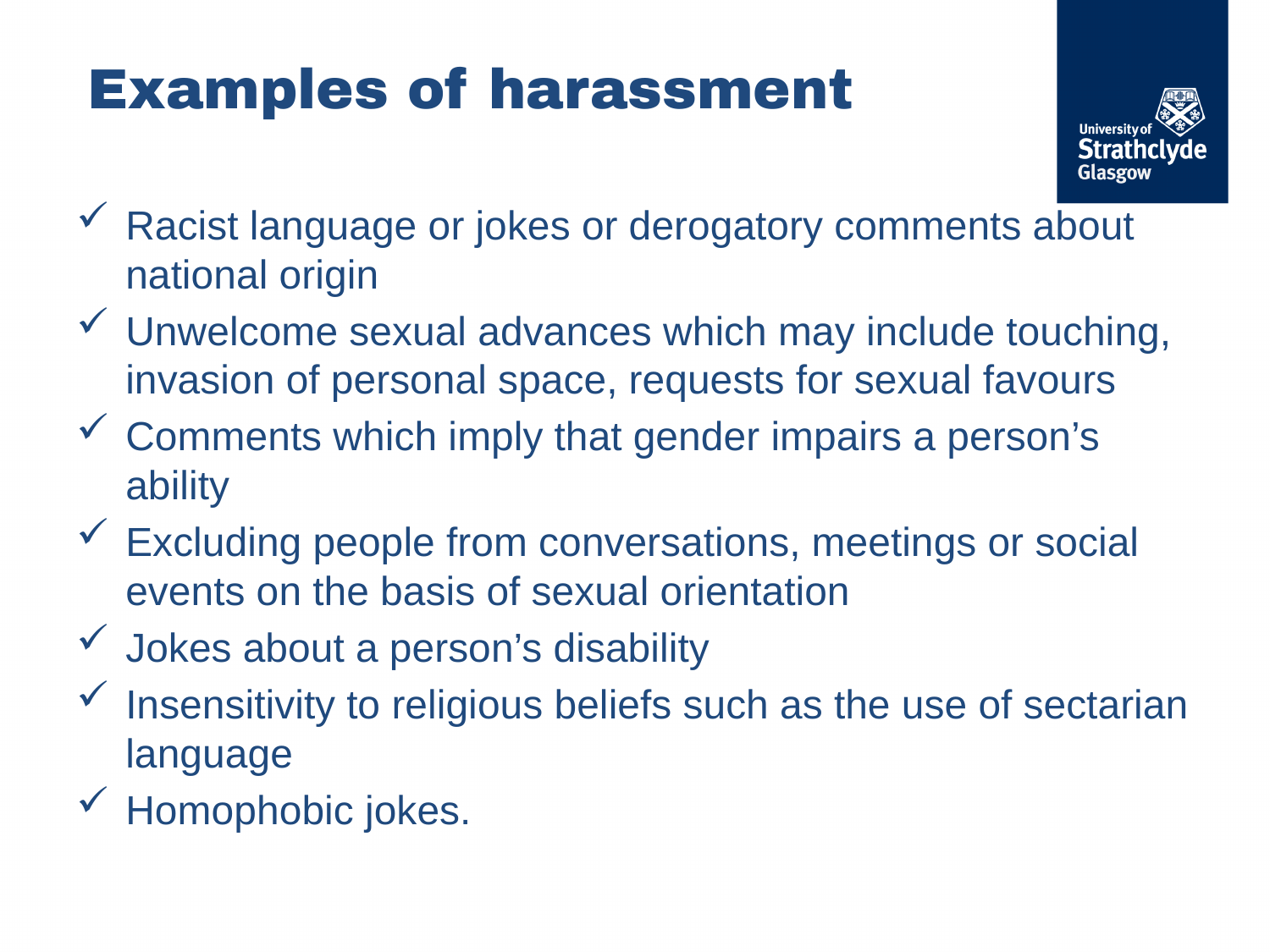

# Examples of harassment

Racist language or jokes or derogatory comments about national origin
Unwelcome sexual advances which may include touching, invasion of personal space, requests for sexual favours
Comments which imply that gender impairs a person’s ability
Excluding people from conversations, meetings or social events on the basis of sexual orientation
Jokes about a person’s disability
Insensitivity to religious beliefs such as the use of sectarian language
Homophobic jokes.